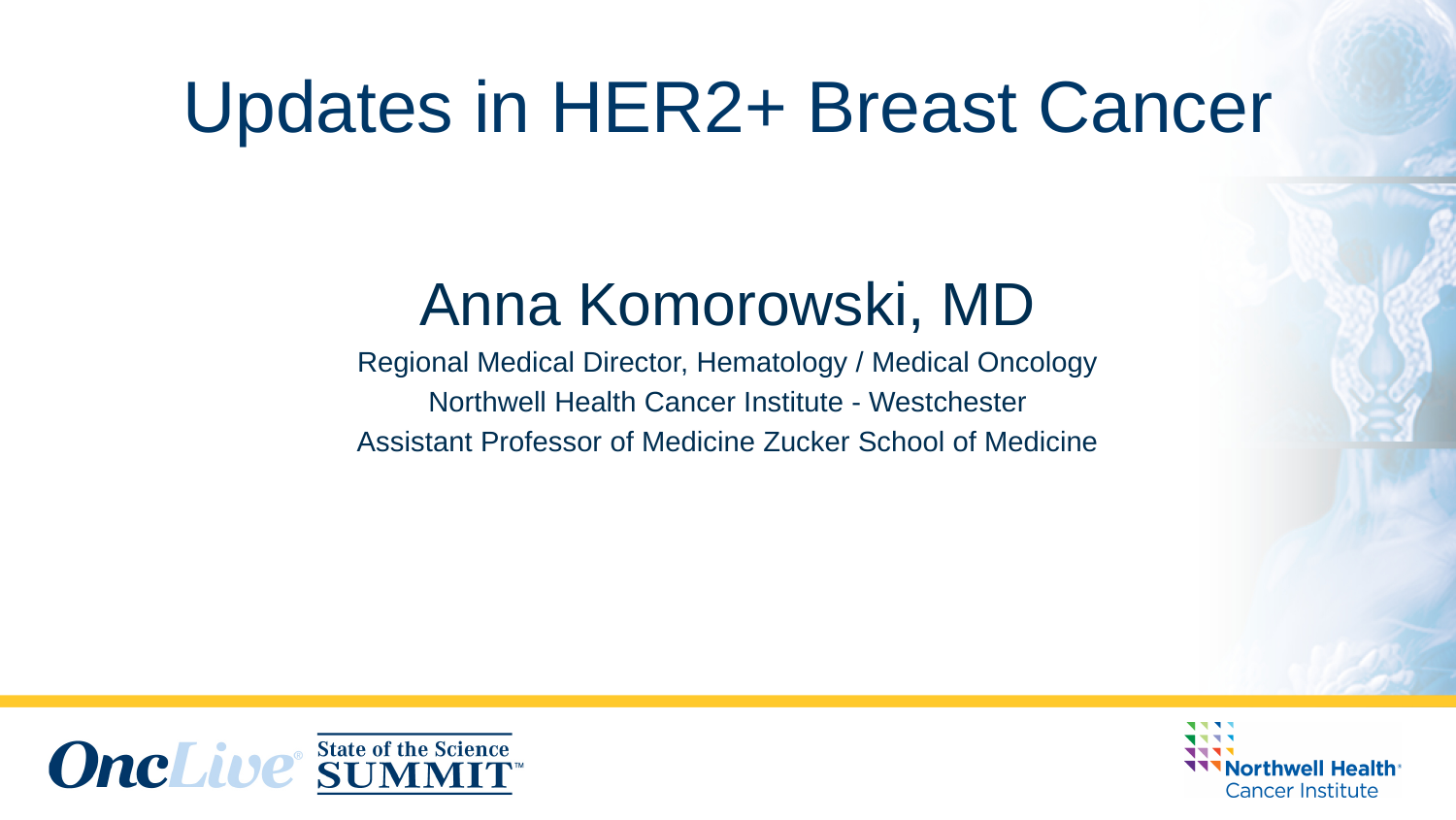

# Updates in HER2+ Breast Cancer

Anna Komorowski, MD
Regional Medical Director, Hematology / Medical Oncology
Northwell Health Cancer Institute - Westchester
Assistant Professor of Medicine Zucker School of Medicine